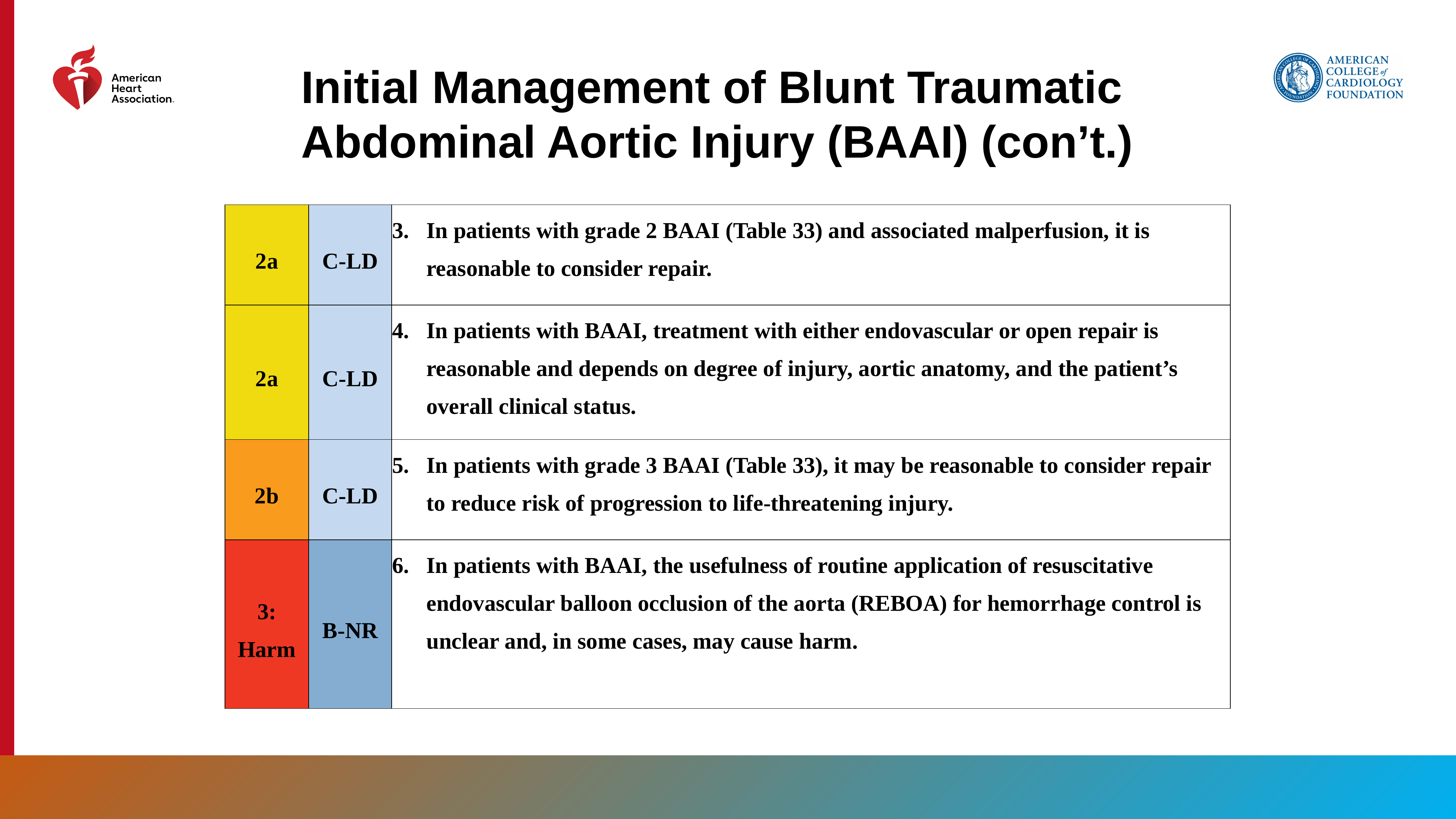

Initial Management of Blunt Traumatic Abdominal Aortic Injury (BAAI) (con’t.)
| 2a | C-LD | In patients with grade 2 BAAI (Table 33) and associated malperfusion, it is reasonable to consider repair. |
| --- | --- | --- |
| 2a | C-LD | In patients with BAAI, treatment with either endovascular or open repair is reasonable and depends on degree of injury, aortic anatomy, and the patient’s overall clinical status. |
| 2b | C-LD | In patients with grade 3 BAAI (Table 33), it may be reasonable to consider repair to reduce risk of progression to life-threatening injury. |
| 3: Harm | B-NR | In patients with BAAI, the usefulness of routine application of resuscitative endovascular balloon occlusion of the aorta (REBOA) for hemorrhage control is unclear and, in some cases, may cause harm. |
51